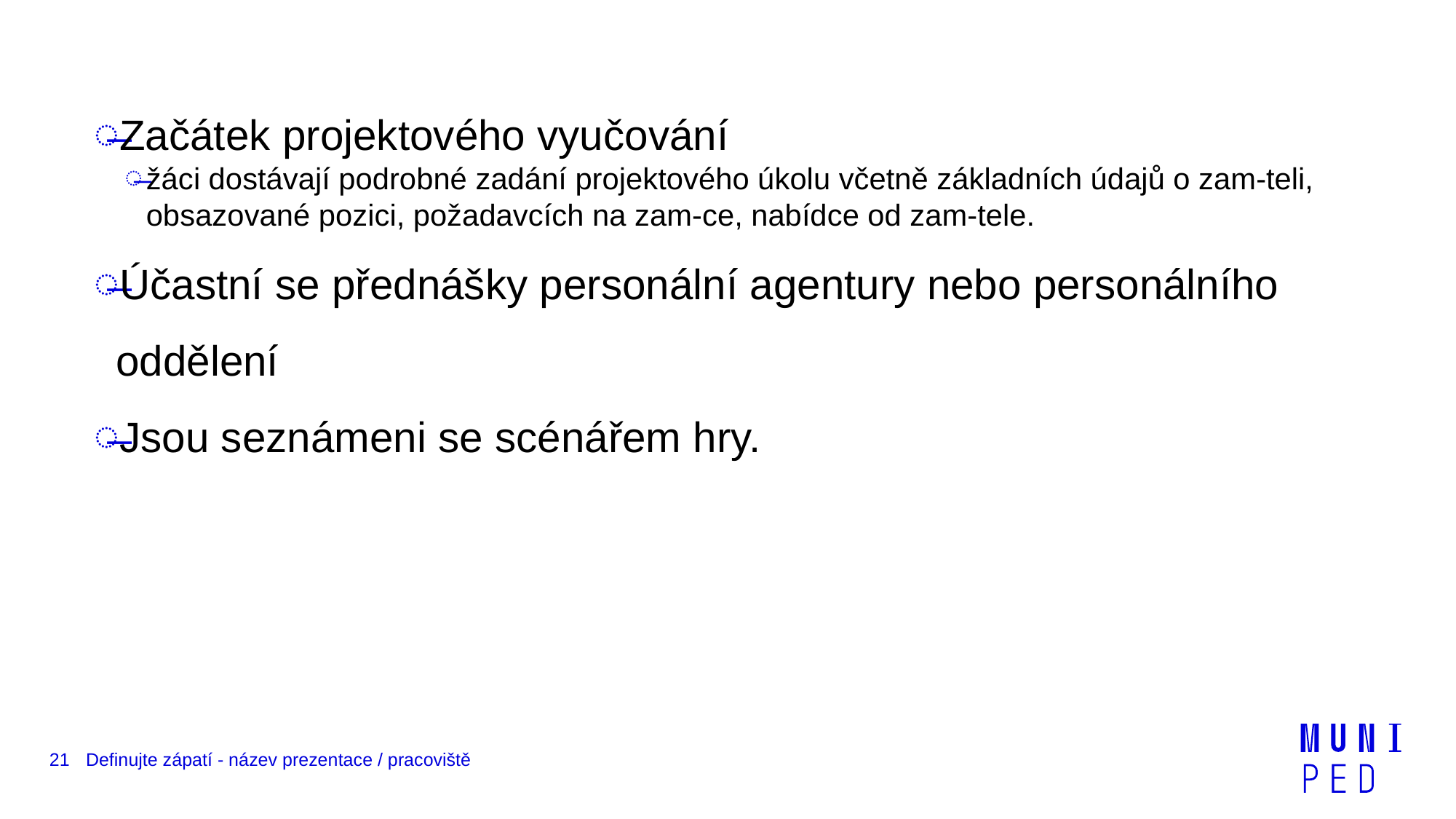

Začátek projektového vyučování
žáci dostávají podrobné zadání projektového úkolu včetně základních údajů o zam-teli, obsazované pozici, požadavcích na zam-ce, nabídce od zam-tele.
Účastní se přednášky personální agentury nebo personálního oddělení
Jsou seznámeni se scénářem hry.

21
Definujte zápatí - název prezentace / pracoviště